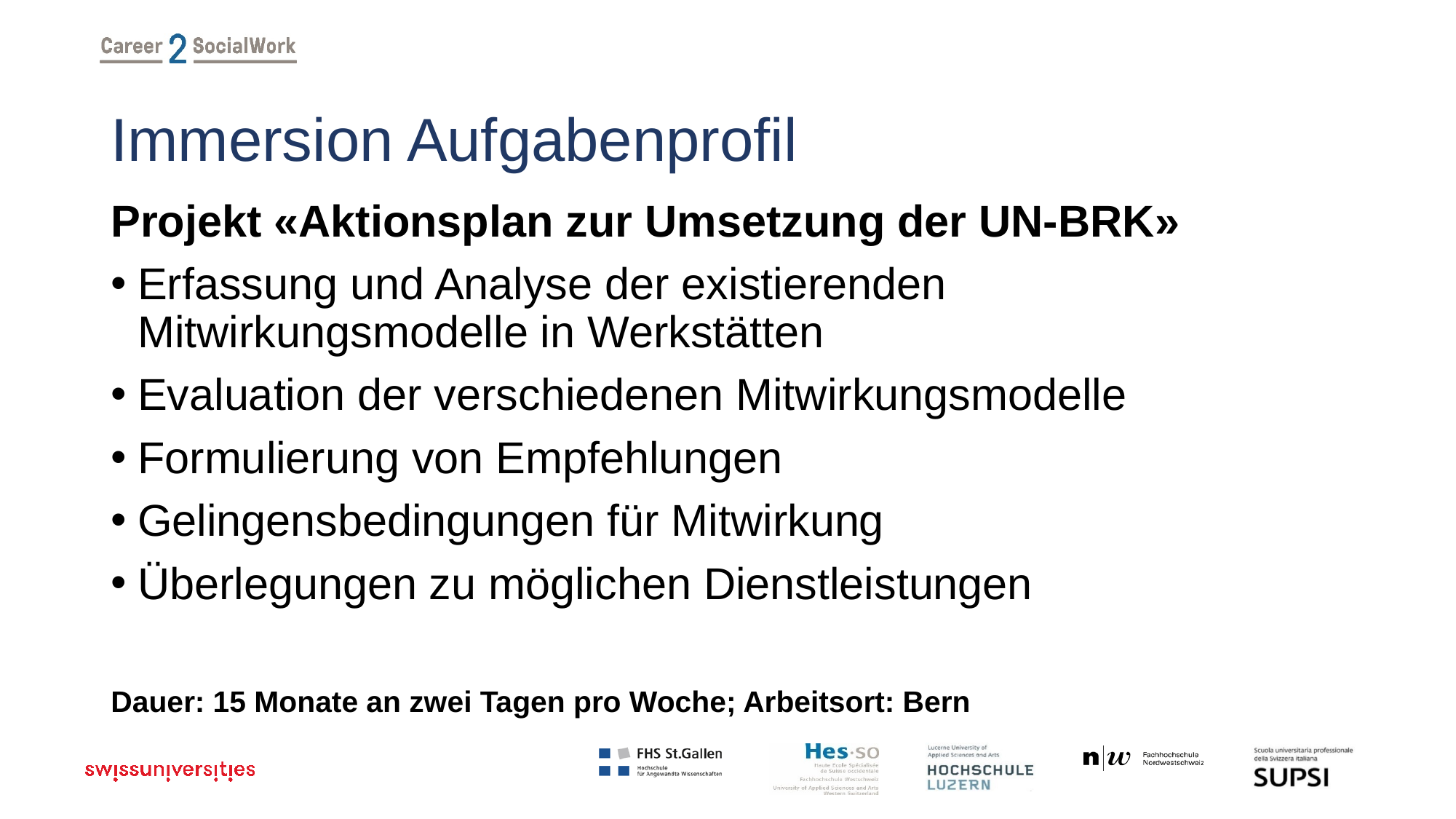

# Immersion Aufgabenprofil
Projekt «Aktionsplan zur Umsetzung der UN-BRK»
Erfassung und Analyse der existierenden Mitwirkungsmodelle in Werkstätten
Evaluation der verschiedenen Mitwirkungsmodelle
Formulierung von Empfehlungen
Gelingensbedingungen für Mitwirkung
Überlegungen zu möglichen Dienstleistungen

Dauer: 15 Monate an zwei Tagen pro Woche; Arbeitsort: Bern